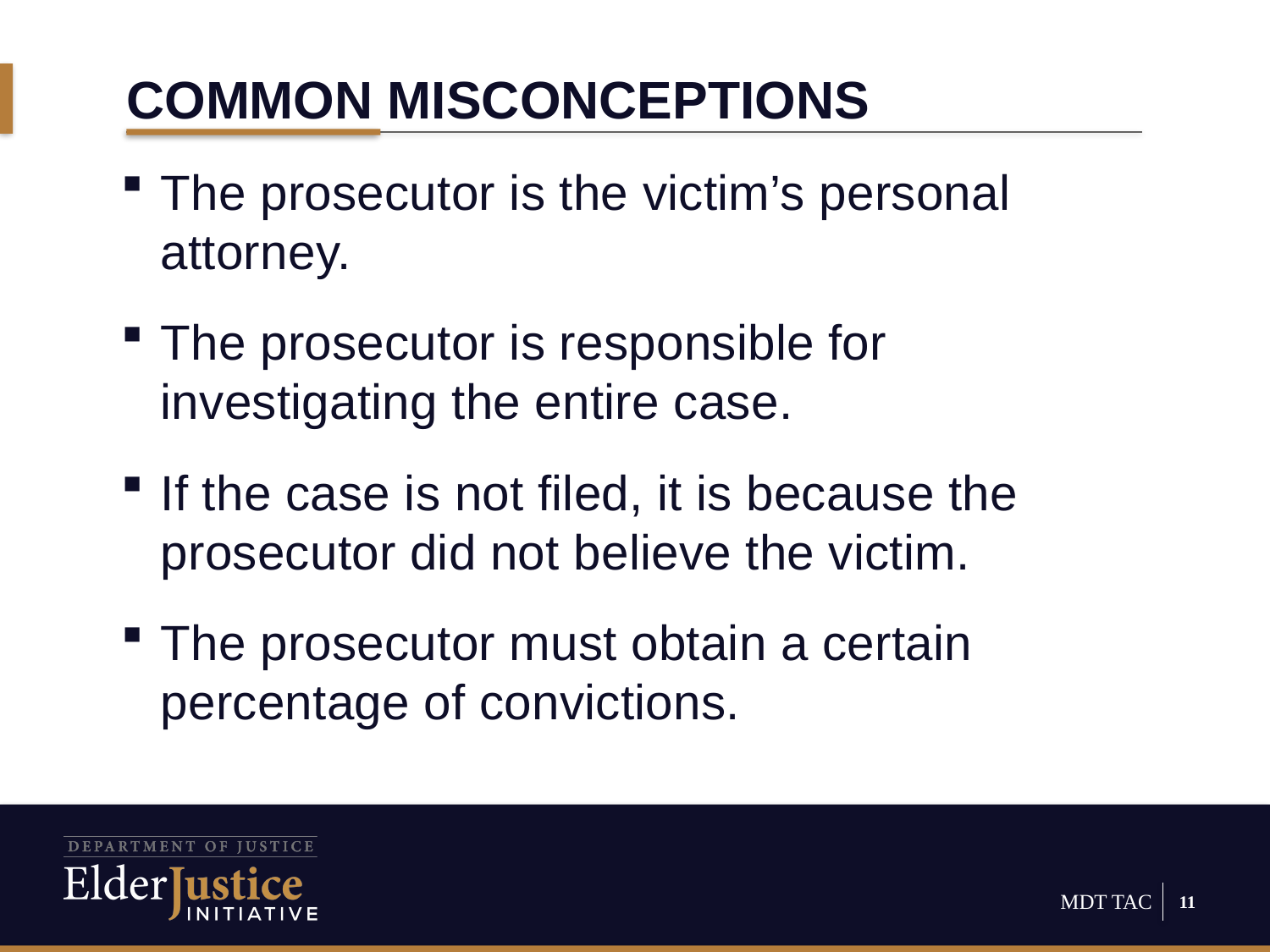

# Common misconceptions
The prosecutor is the victim’s personal attorney.
The prosecutor is responsible for investigating the entire case.
If the case is not filed, it is because the prosecutor did not believe the victim.
The prosecutor must obtain a certain percentage of convictions.
11